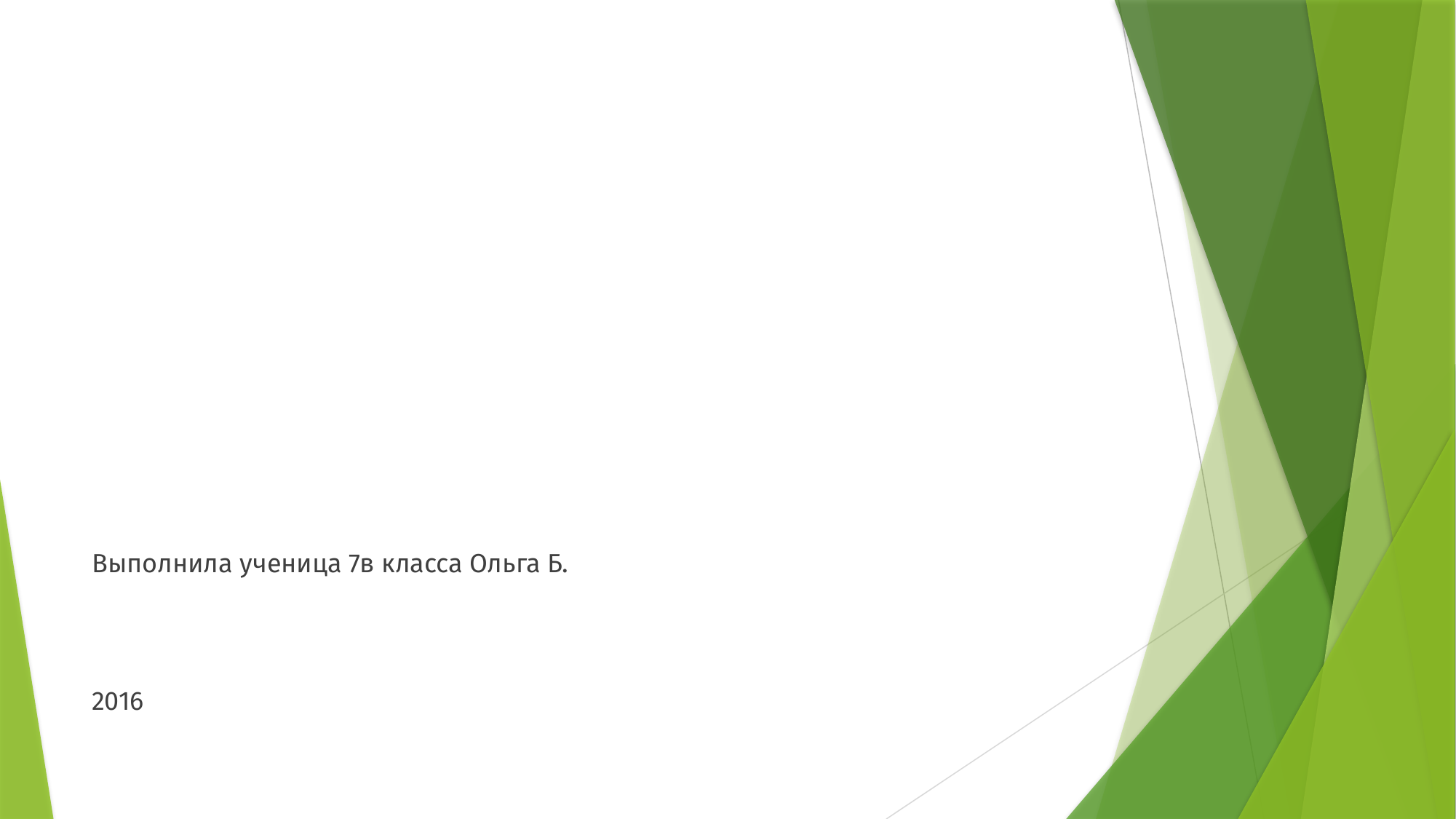

#
Выполнила ученица 7в класса Ольга Б.

2016